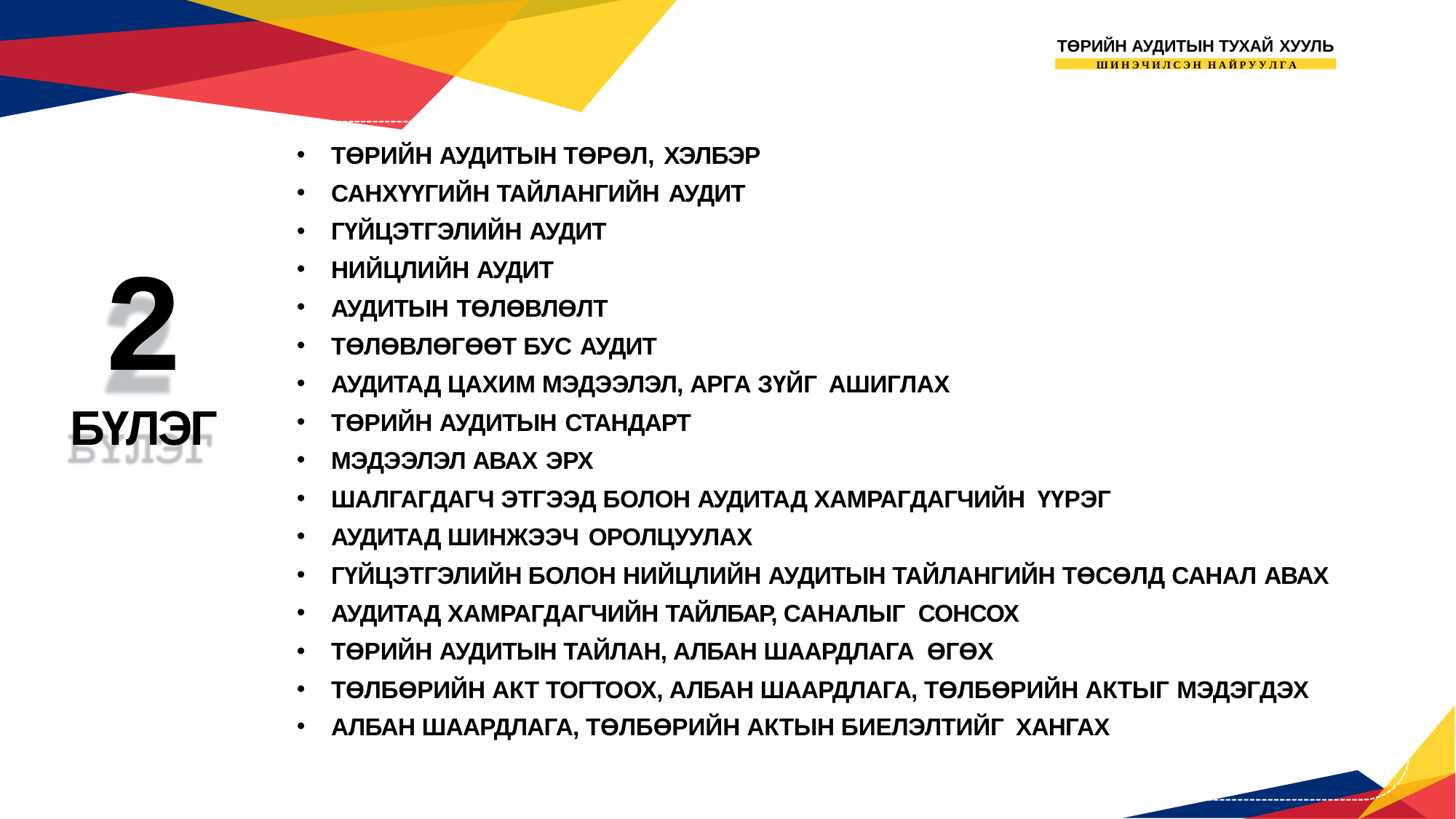

ТӨРИЙН АУДИТЫН ТУХАЙ ХУУЛЬ
Ш И Н Э Ч И Л С Э Н  Н А Й Р У У Л Г А

ТӨРИЙН АУДИТЫН ТӨРӨЛ, ХЭЛБЭР
САНХҮҮГИЙН ТАЙЛАНГИЙН АУДИТ
ГҮЙЦЭТГЭЛИЙН АУДИТ
НИЙЦЛИЙН АУДИТ
АУДИТЫН ТӨЛӨВЛӨЛТ
ТӨЛӨВЛӨГӨӨТ БУС АУДИТ
АУДИТАД ЦАХИМ МЭДЭЭЛЭЛ, АРГА ЗҮЙГ АШИГЛАХ
ТӨРИЙН АУДИТЫН СТАНДАРТ
МЭДЭЭЛЭЛ АВАХ ЭРХ
ШАЛГАГДАГЧ ЭТГЭЭД БОЛОН АУДИТАД ХАМРАГДАГЧИЙН ҮҮРЭГ
АУДИТАД ШИНЖЭЭЧ ОРОЛЦУУЛАХ
ГҮЙЦЭТГЭЛИЙН БОЛОН НИЙЦЛИЙН АУДИТЫН ТАЙЛАНГИЙН ТӨСӨЛД САНАЛ АВАХ
АУДИТАД ХАМРАГДАГЧИЙН ТАЙЛБАР, САНАЛЫГ СОНСОХ
ТӨРИЙН АУДИТЫН ТАЙЛАН, АЛБАН ШААРДЛАГА ӨГӨХ
ТӨЛБӨРИЙН АКТ ТОГТООХ, АЛБАН ШААРДЛАГА, ТӨЛБӨРИЙН АКТЫГ МЭДЭГДЭХ
АЛБАН ШААРДЛАГА, ТӨЛБӨРИЙН АКТЫН БИЕЛЭЛТИЙГ ХАНГАХ

2
БҮЛЭГ